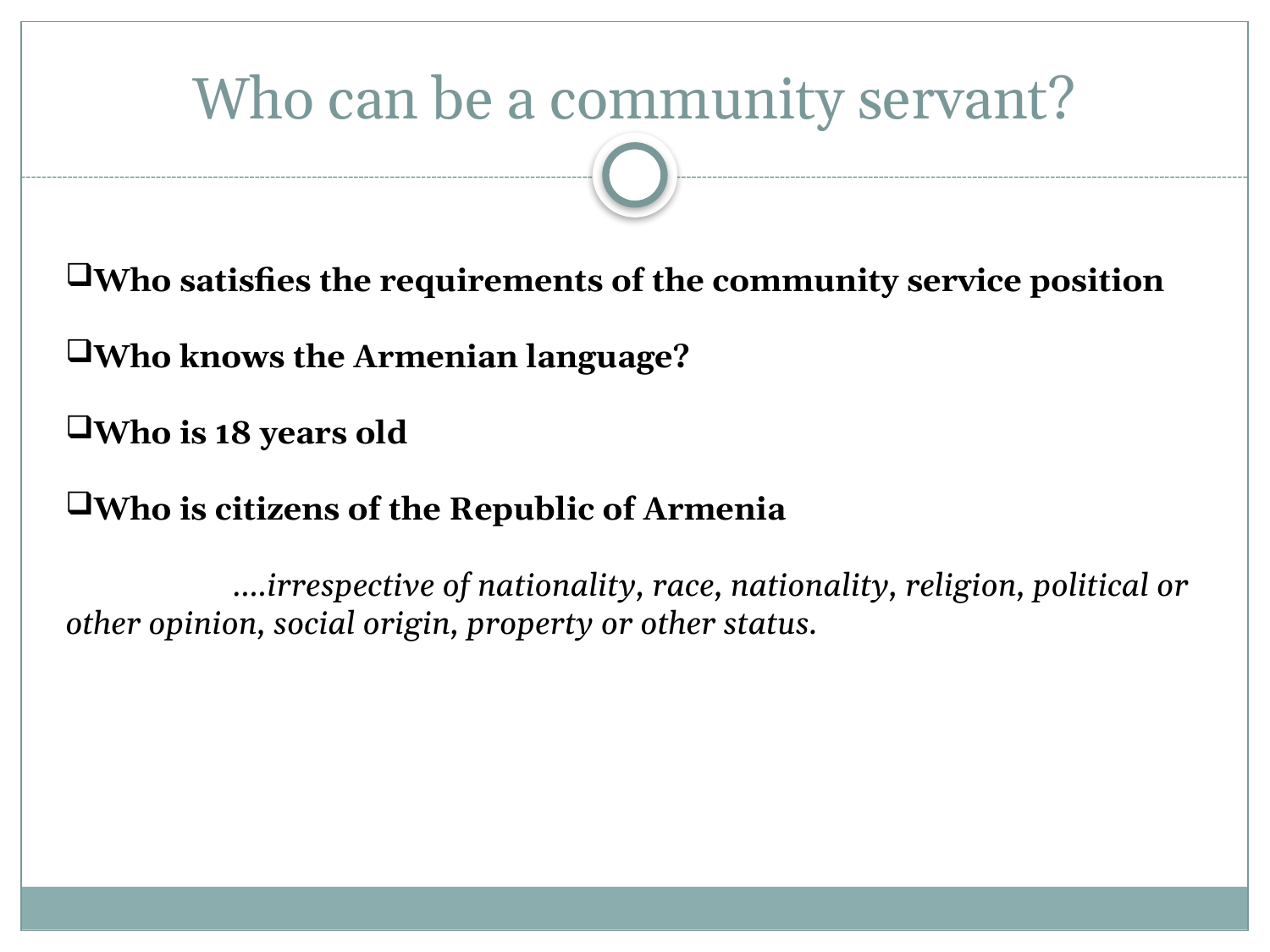

# Who can be a community servant?
Who satisfies the requirements of the community service position

Who knows the Armenian language?

Who is 18 years old

Who is citizens of the Republic of Armenia

                      ….irrespective of nationality, race, nationality, religion, political or other opinion, social origin, property or other status.